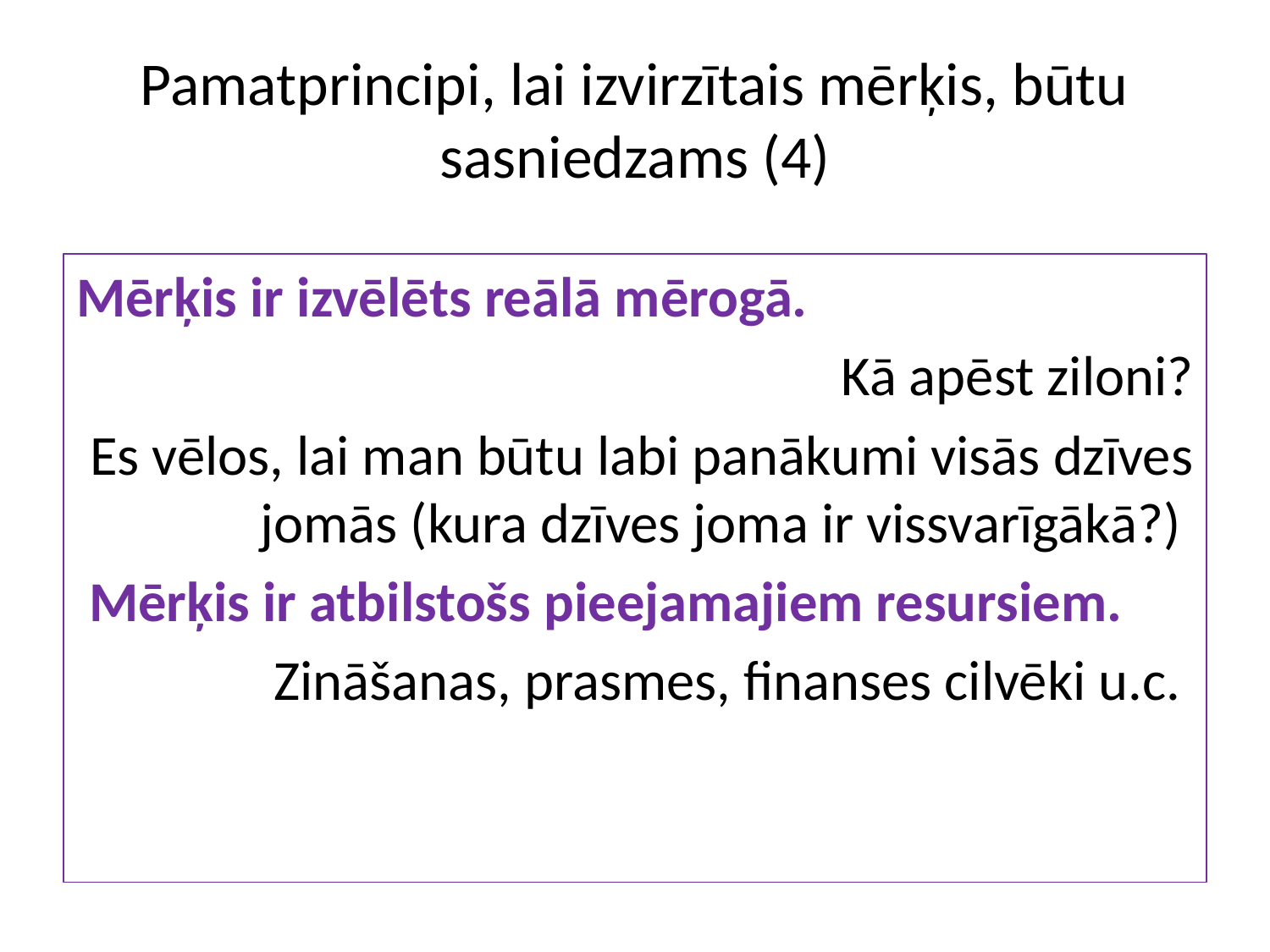

# Pamatprincipi, lai izvirzītais mērķis, būtu sasniedzams (4)
Mērķis ir izvēlēts reālā mērogā.
Kā apēst ziloni?
Es vēlos, lai man būtu labi panākumi visās dzīves jomās (kura dzīves joma ir vissvarīgākā?)
 Mērķis ir atbilstošs pieejamajiem resursiem.
Zināšanas, prasmes, finanses cilvēki u.c.